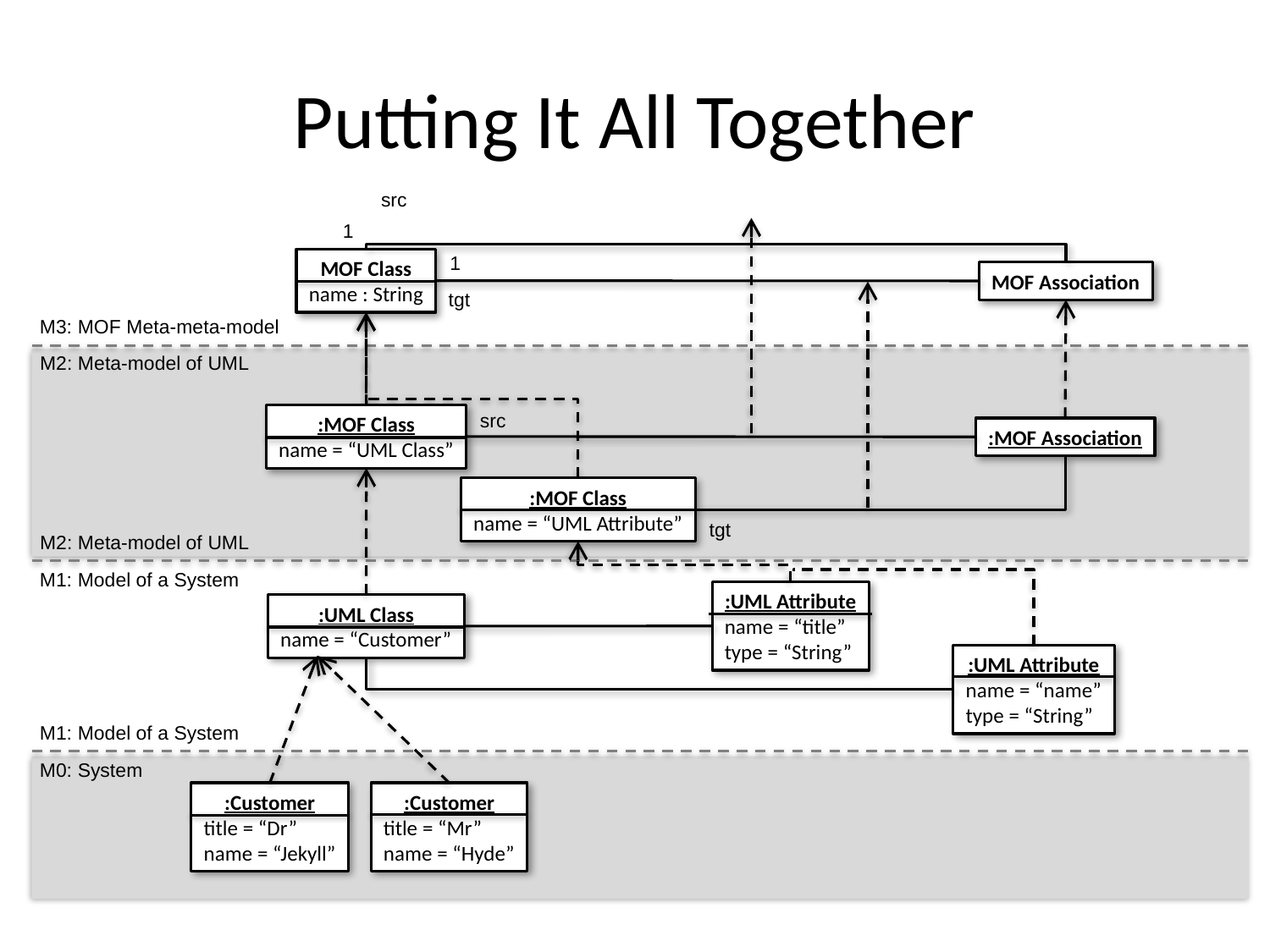

# Putting It All Together
src
1
1
MOF Class
name : String
MOF Association
tgt
M3: MOF Meta-meta-model
M2: Meta-model of UML

src
:MOF Class
name = “UML Class”
:MOF Association
:MOF Class
name = “UML Attribute”
tgt
M2: Meta-model of UML
M1: Model of a System
:UML Attribute
name = “title”
type = “String”
:UML Class
name = “Customer”
:UML Attribute
name = “name”
type = “String”
M1: Model of a System
M0: System

:Customer
title = “Dr”
name = “Jekyll”
:Customer
title = “Mr”
name = “Hyde”